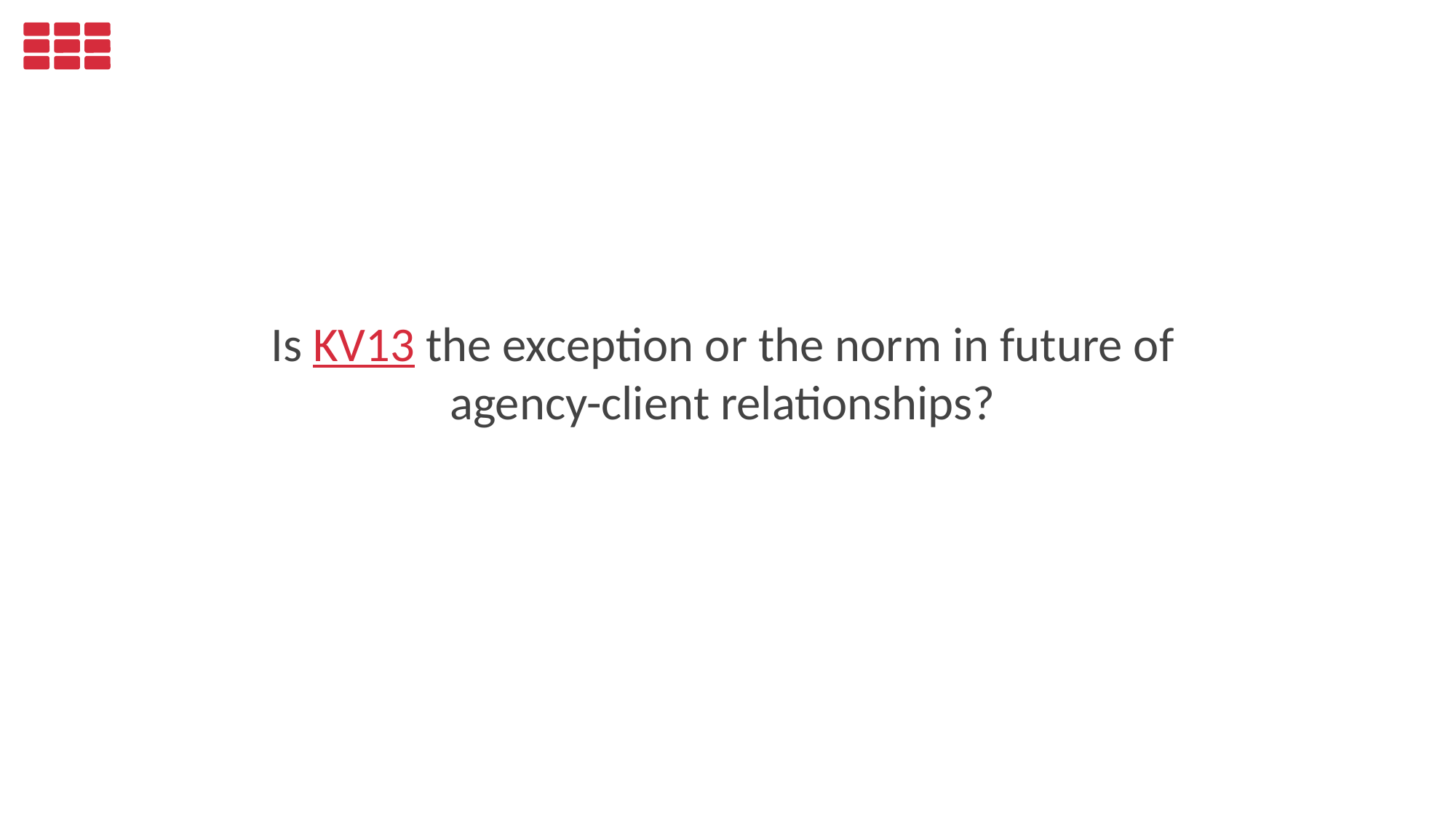

Is KV13 the exception or the norm in future of agency-client relationships?